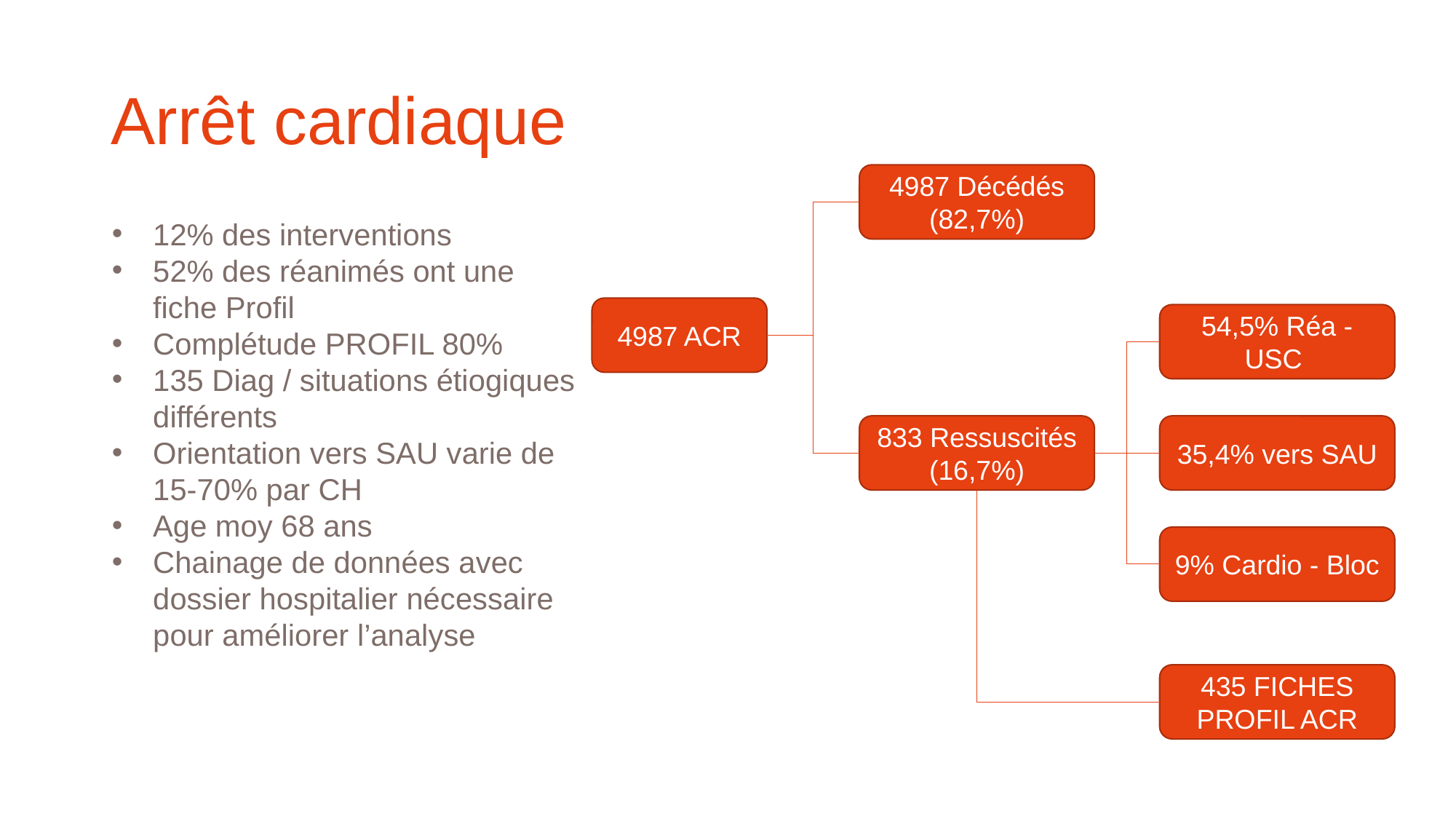

# Arrêt cardiaque
4987 Décédés (82,7%)
12% des interventions
52% des réanimés ont une fiche Profil
Complétude PROFIL 80%
135 Diag / situations étiogiques différents
Orientation vers SAU varie de 15-70% par CH
Age moy 68 ans
Chainage de données avec dossier hospitalier nécessaire pour améliorer l’analyse

4987 ACR
54,5% Réa - USC
833 Ressuscités (16,7%)
35,4% vers SAU
9% Cardio - Bloc
435 FICHES PROFIL ACR